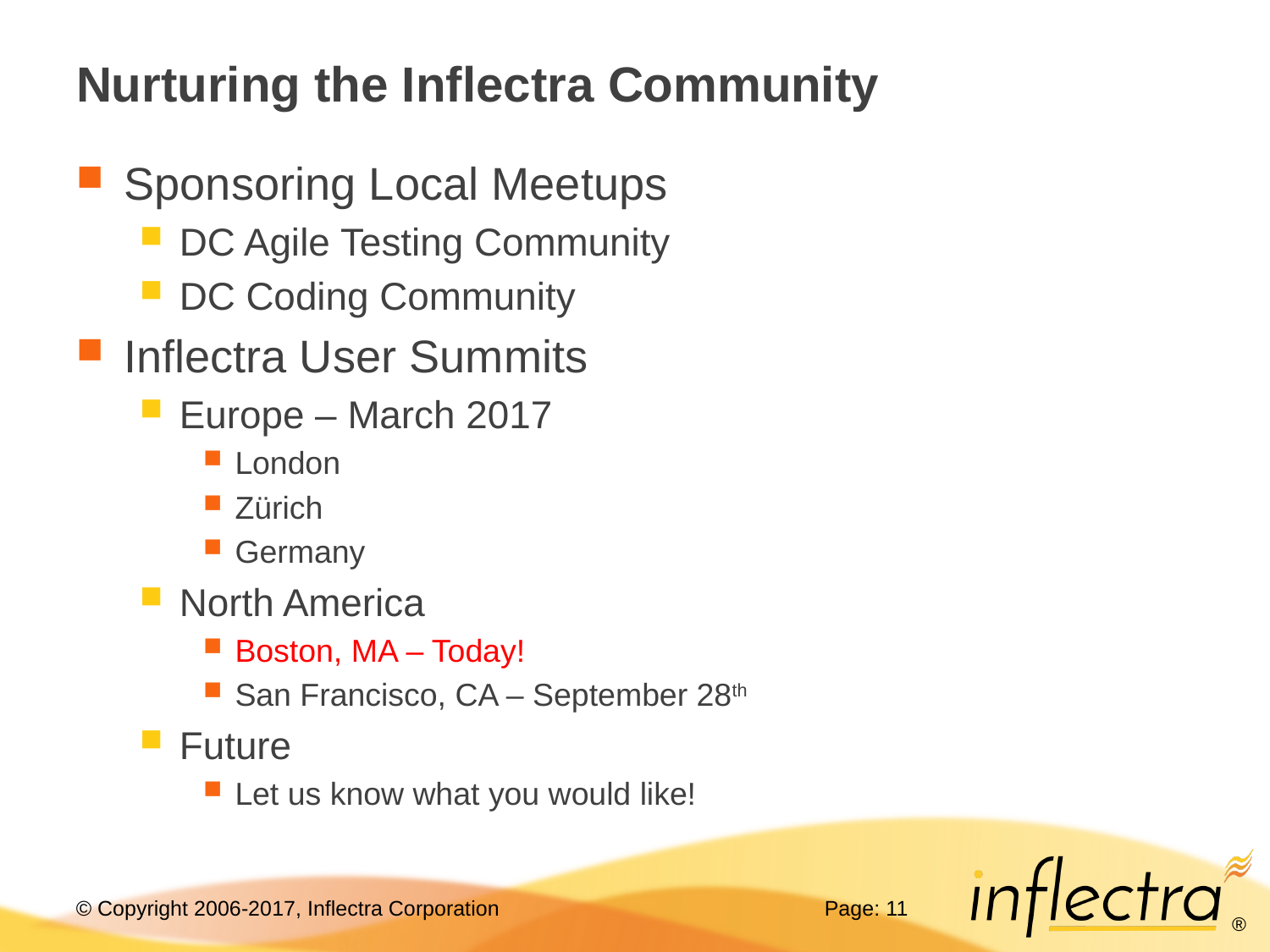

# Nurturing the Inflectra Community
Sponsoring Local Meetups
DC Agile Testing Community
DC Coding Community
Inflectra User Summits
Europe – March 2017
London
Zürich
Germany
North America
Boston, MA – Today!
San Francisco, CA – September 28th
Future
Let us know what you would like!
Page: 11